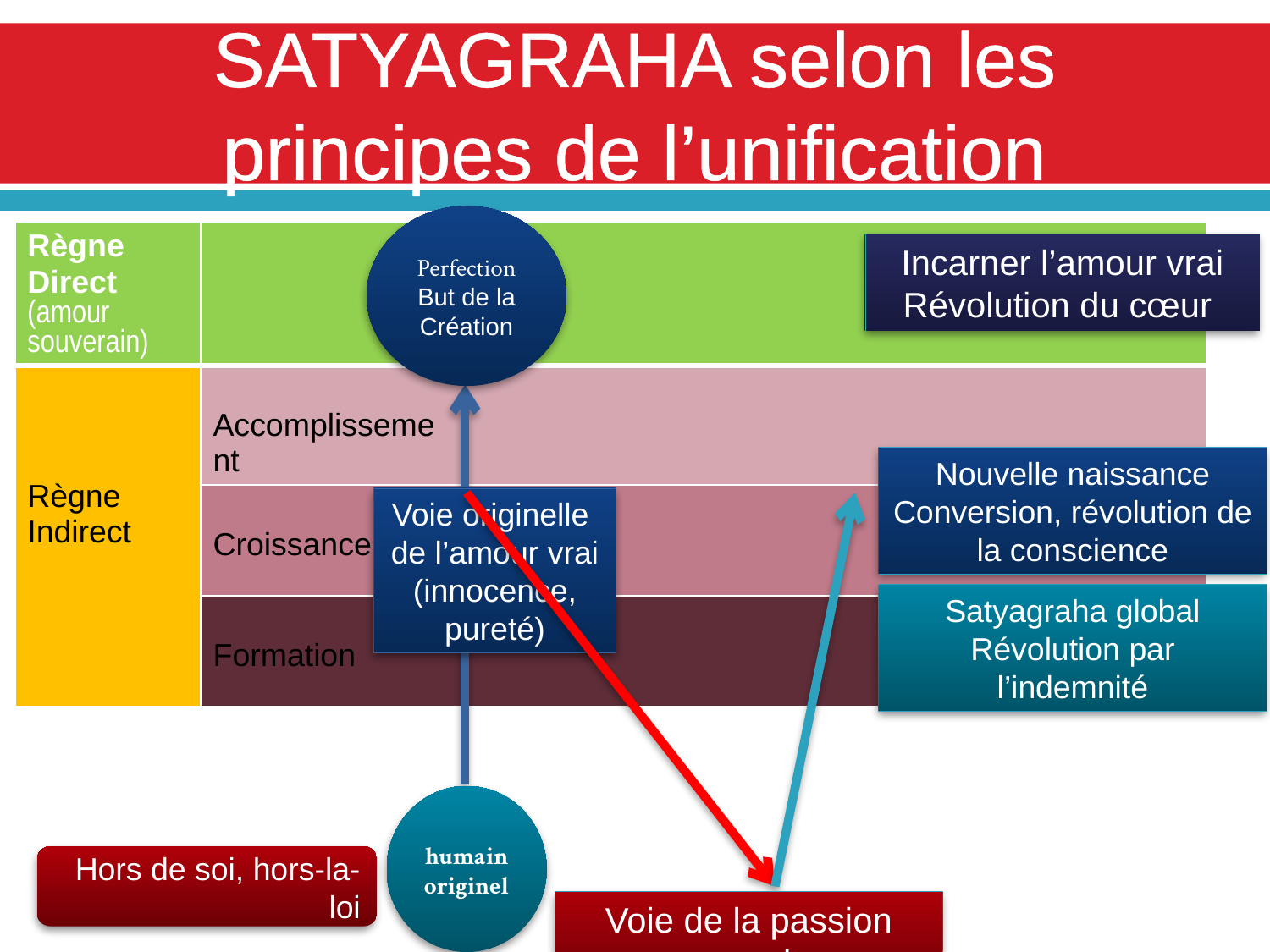

# SATYAGRAHA selon les principes de l’unification
Perfection
But de la Création
| Règne Direct (amour souverain) |  |  |
| --- | --- | --- |
| Règne Indirect | Accomplissement |  |
|  | Croissance |  |
|  | Formation |  |
Incarner l’amour vrai
Révolution du cœur
Nouvelle naissance
Conversion, révolution de la conscience
Voie originelle
de l’amour vrai
(innocence, pureté)
Satyagraha global
Révolution par l’indemnité
humain originel
Hors de soi, hors-la-loi
Voie de la passion aveugle